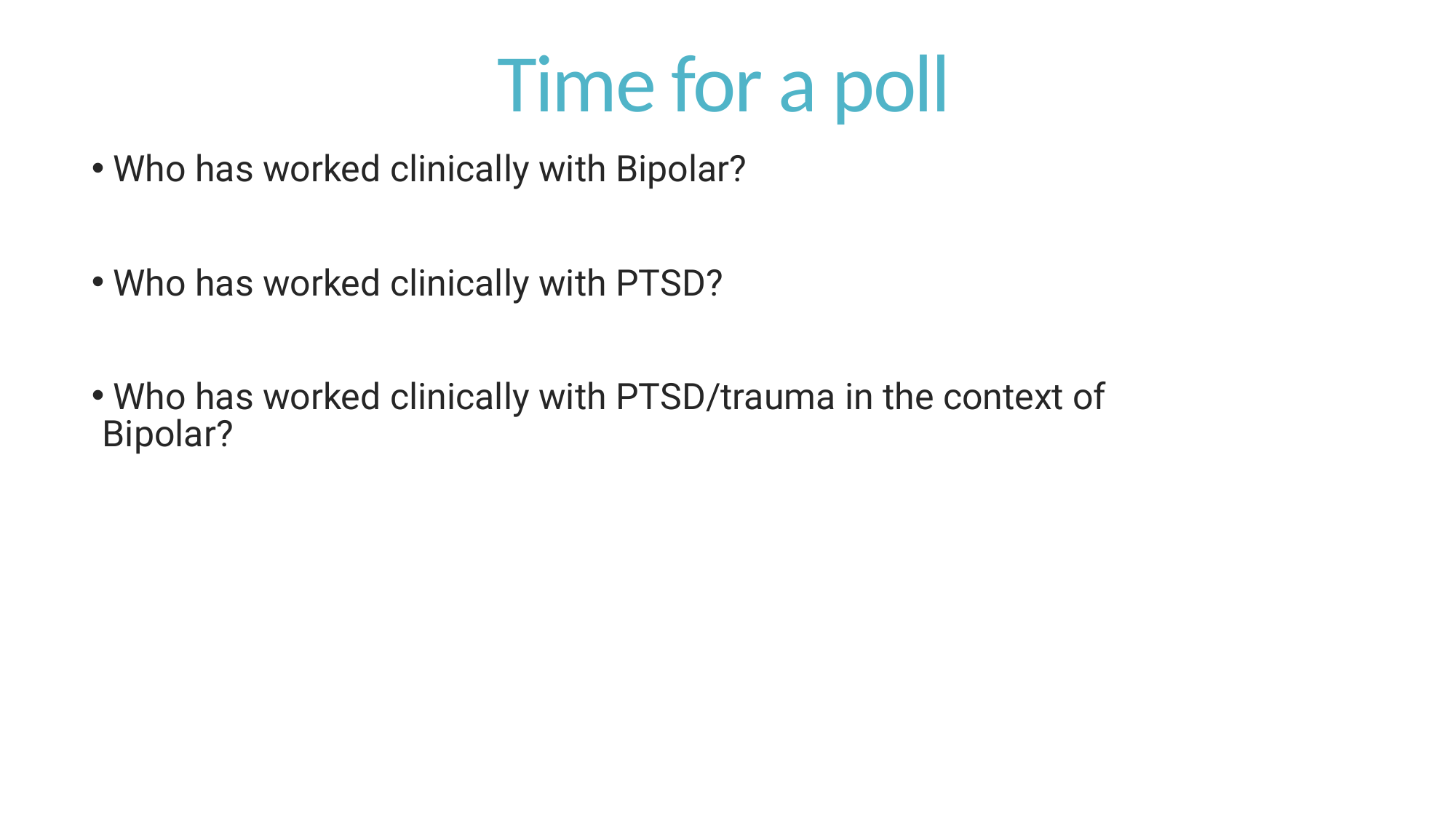

# Time for a poll
 Who has worked clinically with Bipolar?

 Who has worked clinically with PTSD?

 Who has worked clinically with PTSD/trauma in the context of Bipolar?